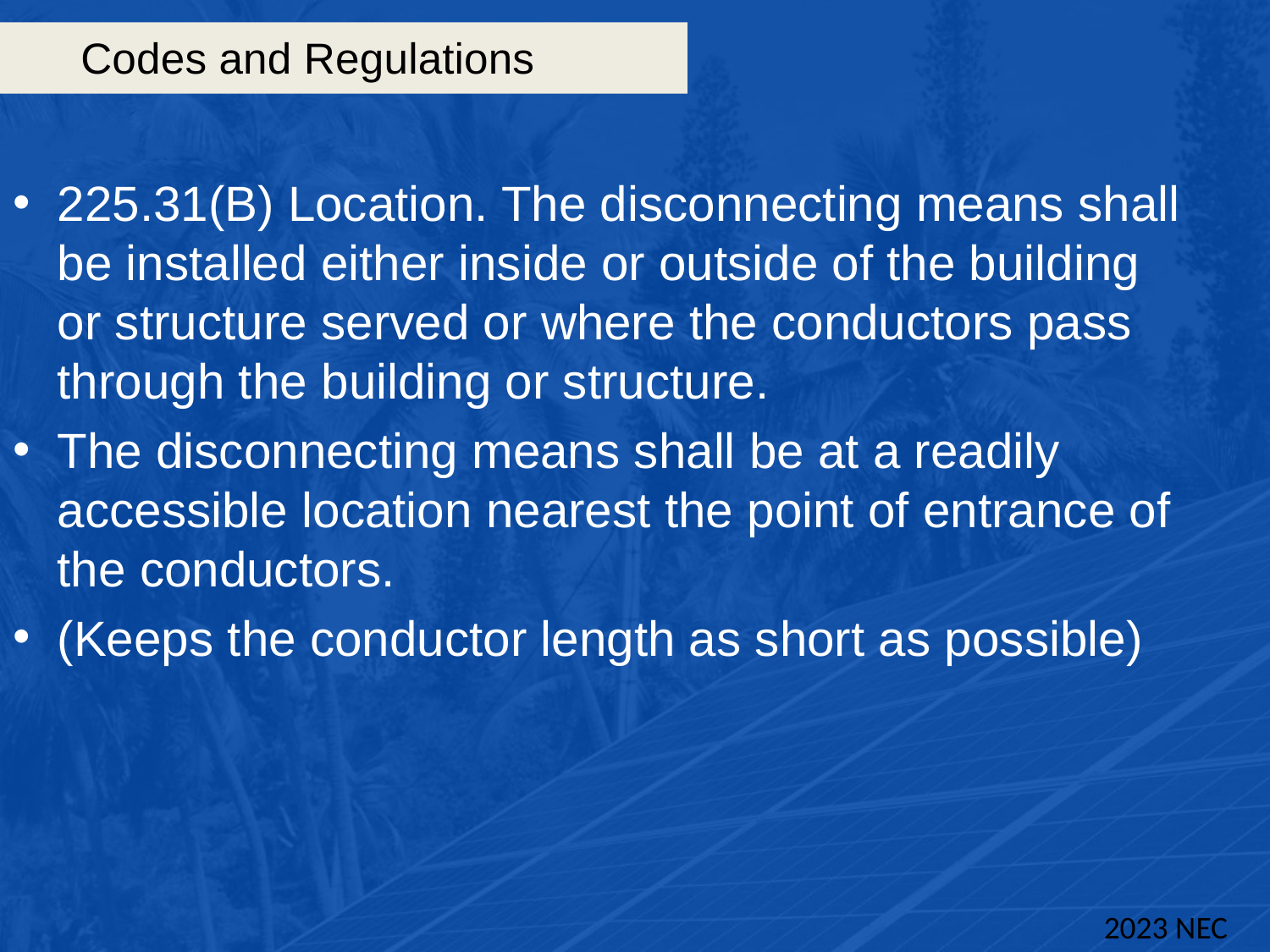

# Codes and Regulations
225.31(B) Location. The disconnecting means shall be installed either inside or outside of the building or structure served or where the conductors pass through the building or structure.
The disconnecting means shall be at a readily accessible location nearest the point of entrance of the conductors.
(Keeps the conductor length as short as possible)

2023 NEC